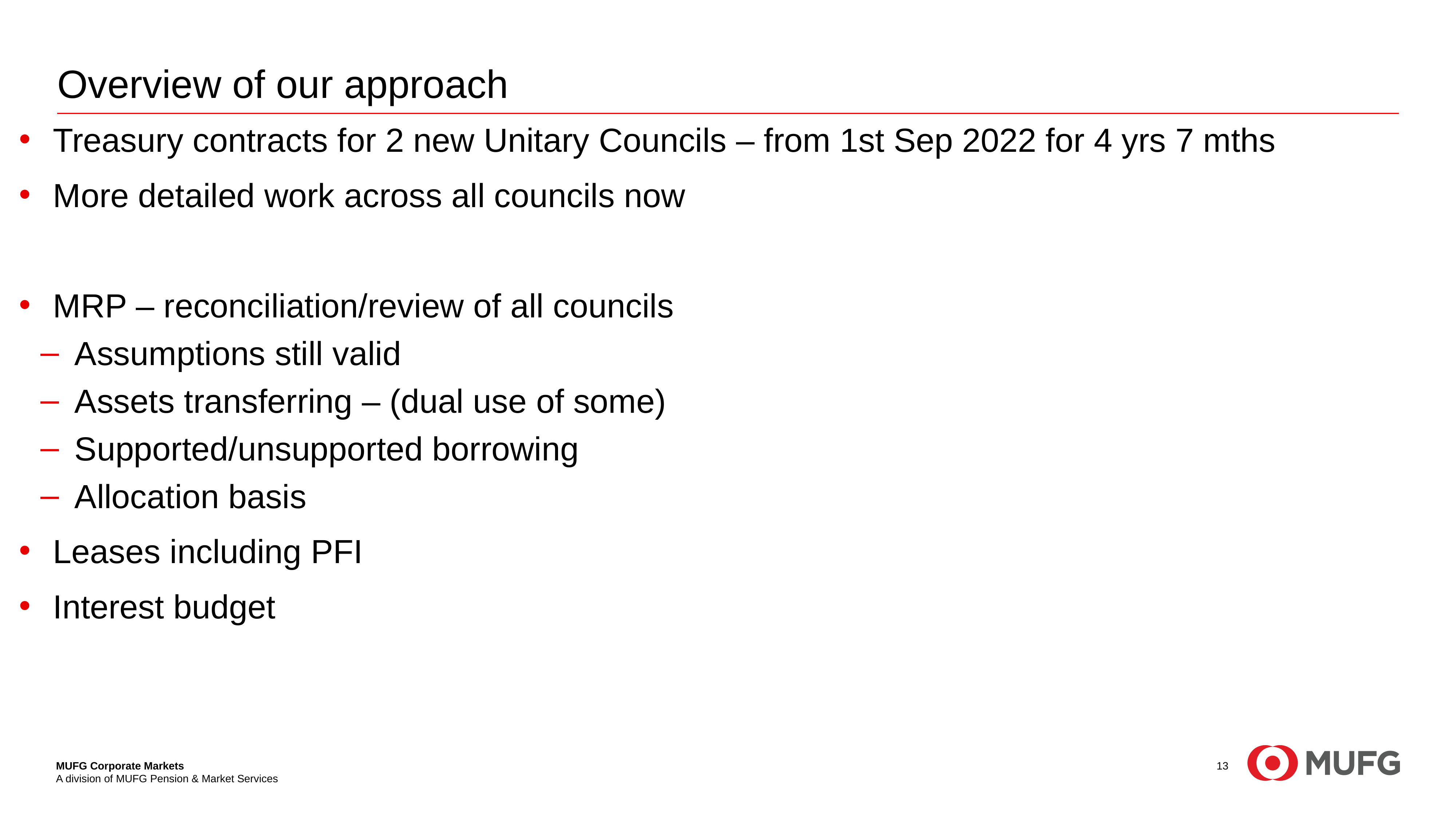

# Overview of our approach
Treasury contracts for 2 new Unitary Councils – from 1st Sep 2022 for 4 yrs 7 mths
More detailed work across all councils now

MRP – reconciliation/review of all councils
Assumptions still valid
Assets transferring – (dual use of some)
Supported/unsupported borrowing
Allocation basis
Leases including PFI
Interest budget

13